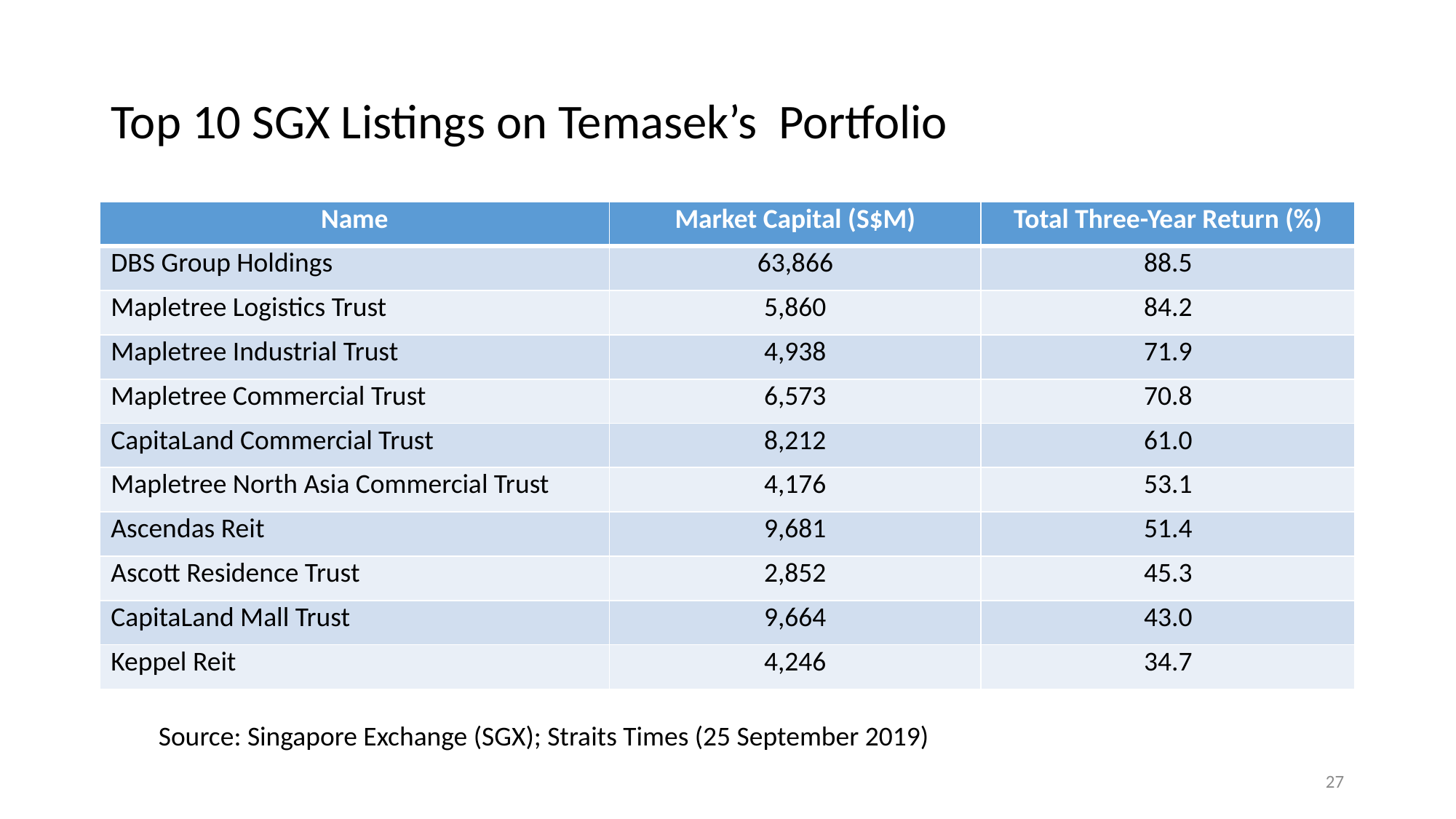

# Top 10 SGX Listings on Temasek’s  Portfolio
| Name | Market Capital (S$M) | Total Three-Year Return (%) |
| --- | --- | --- |
| DBS Group Holdings | 63,866 | 88.5 |
| Mapletree Logistics Trust | 5,860 | 84.2 |
| Mapletree Industrial Trust | 4,938 | 71.9 |
| Mapletree Commercial Trust | 6,573 | 70.8 |
| CapitaLand Commercial Trust | 8,212 | 61.0 |
| Mapletree North Asia Commercial Trust | 4,176 | 53.1 |
| Ascendas Reit | 9,681 | 51.4 |
| Ascott Residence Trust | 2,852 | 45.3 |
| CapitaLand Mall Trust | 9,664 | 43.0 |
| Keppel Reit | 4,246 | 34.7 |
Source: Singapore Exchange (SGX); Straits Times (25 September 2019)
27